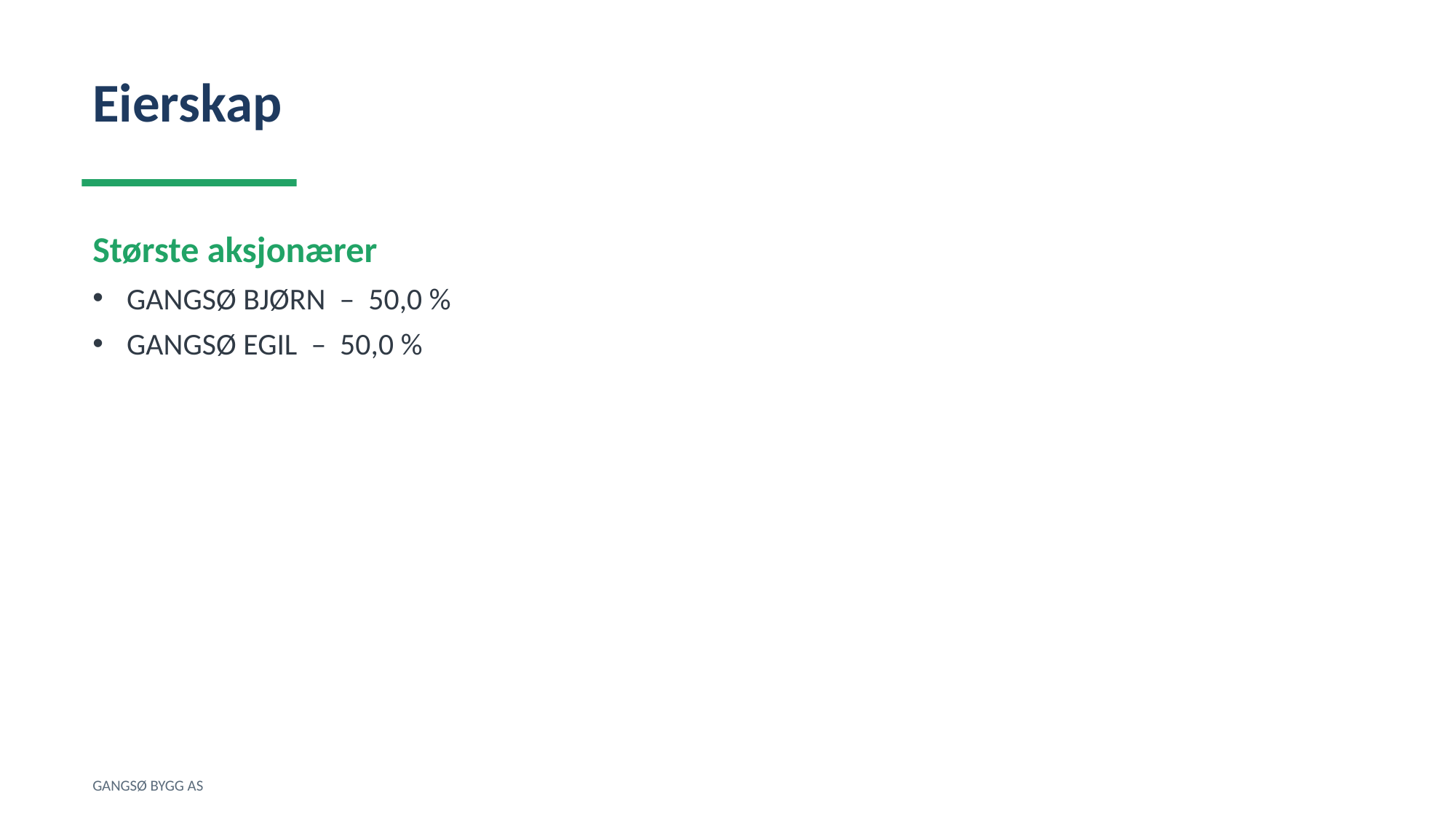

Eierskap

Største aksjonærer
GANGSØ BJØRN  –  50,0 %
GANGSØ EGIL  –  50,0 %
GANGSØ BYGG AS